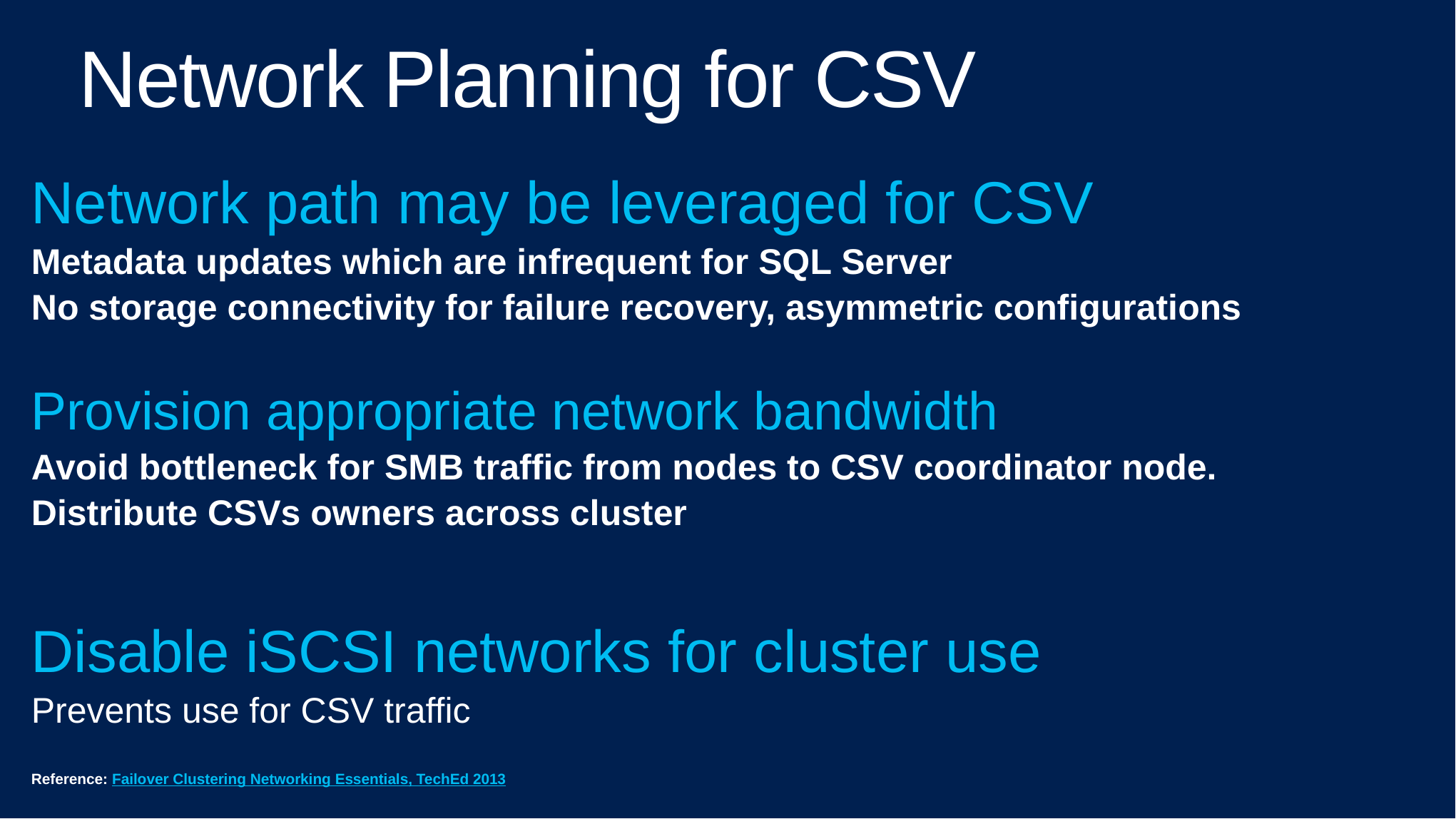

# Network Planning for CSV
Network path may be leveraged for CSV
Metadata updates which are infrequent for SQL Server
No storage connectivity for failure recovery, asymmetric configurations

Provision appropriate network bandwidth
Avoid bottleneck for SMB traffic from nodes to CSV coordinator node.
Distribute CSVs owners across cluster

Disable iSCSI networks for cluster use
Prevents use for CSV traffic

Reference: Failover Clustering Networking Essentials, TechEd 2013